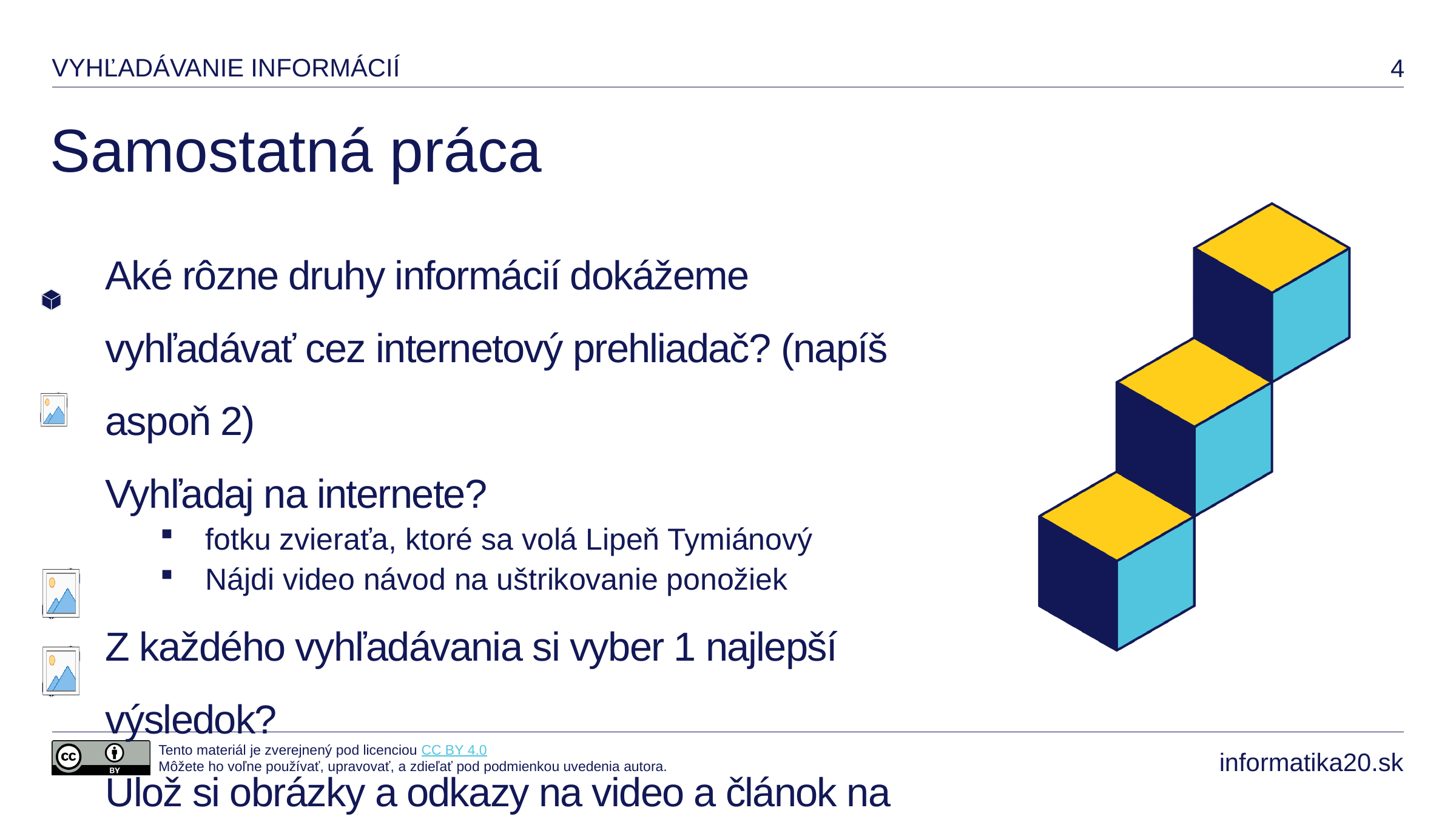

Samostatná práca
Aké rôzne druhy informácií dokážeme vyhľadávať cez internetový prehliadač? (napíš aspoň 2)
Vyhľadaj na internete?
fotku zvieraťa, ktoré sa volá Lipeň Tymiánový
Nájdi video návod na uštrikovanie ponožiek
Z každého vyhľadávania si vyber 1 najlepší výsledok?
Ulož si obrázky a odkazy na video a článok na pracovnú plochu